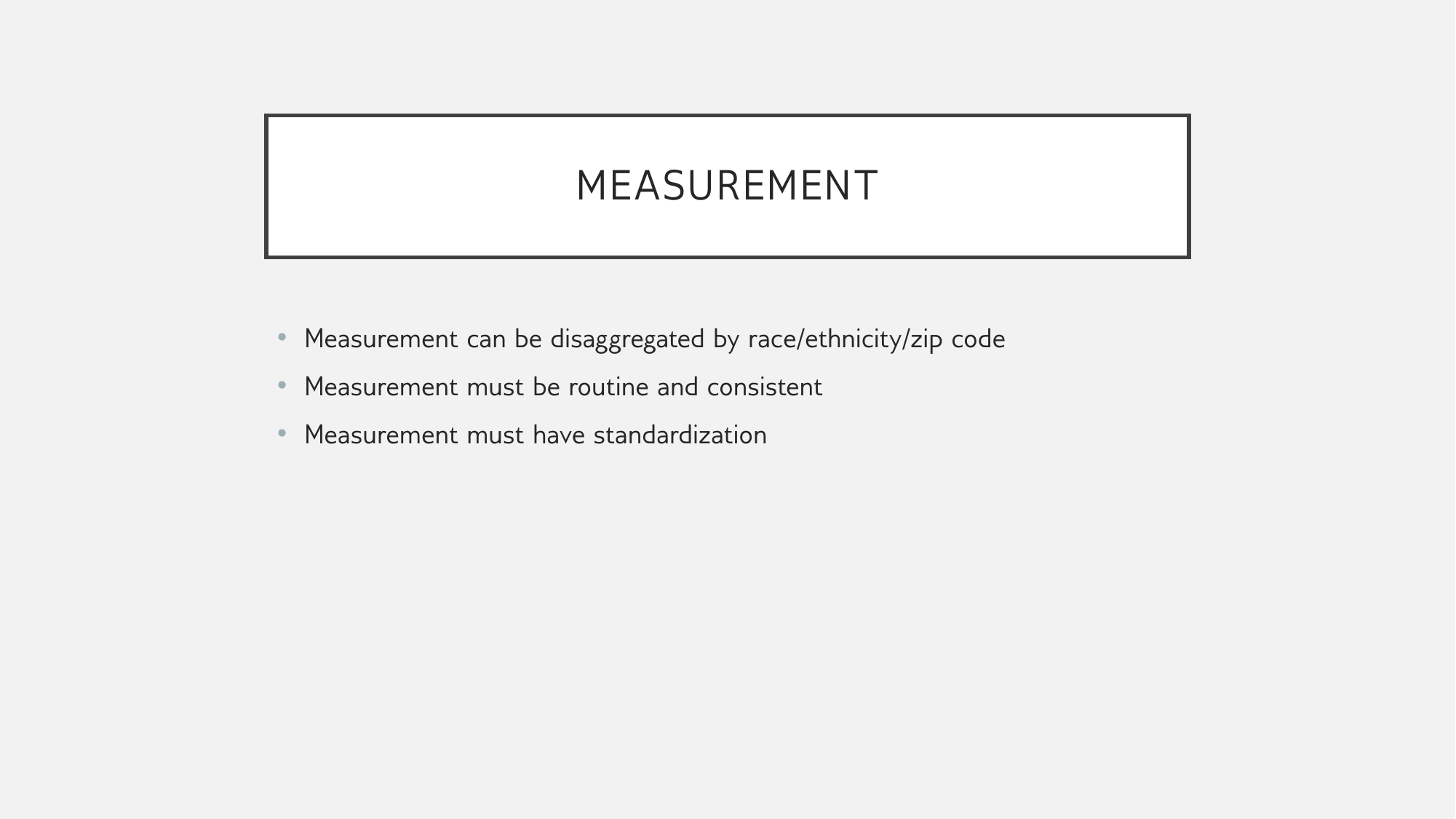

# MEASUREMENT
Measurement can be disaggregated by race/ethnicity/zip code
Measurement must be routine and consistent
Measurement must have standardization